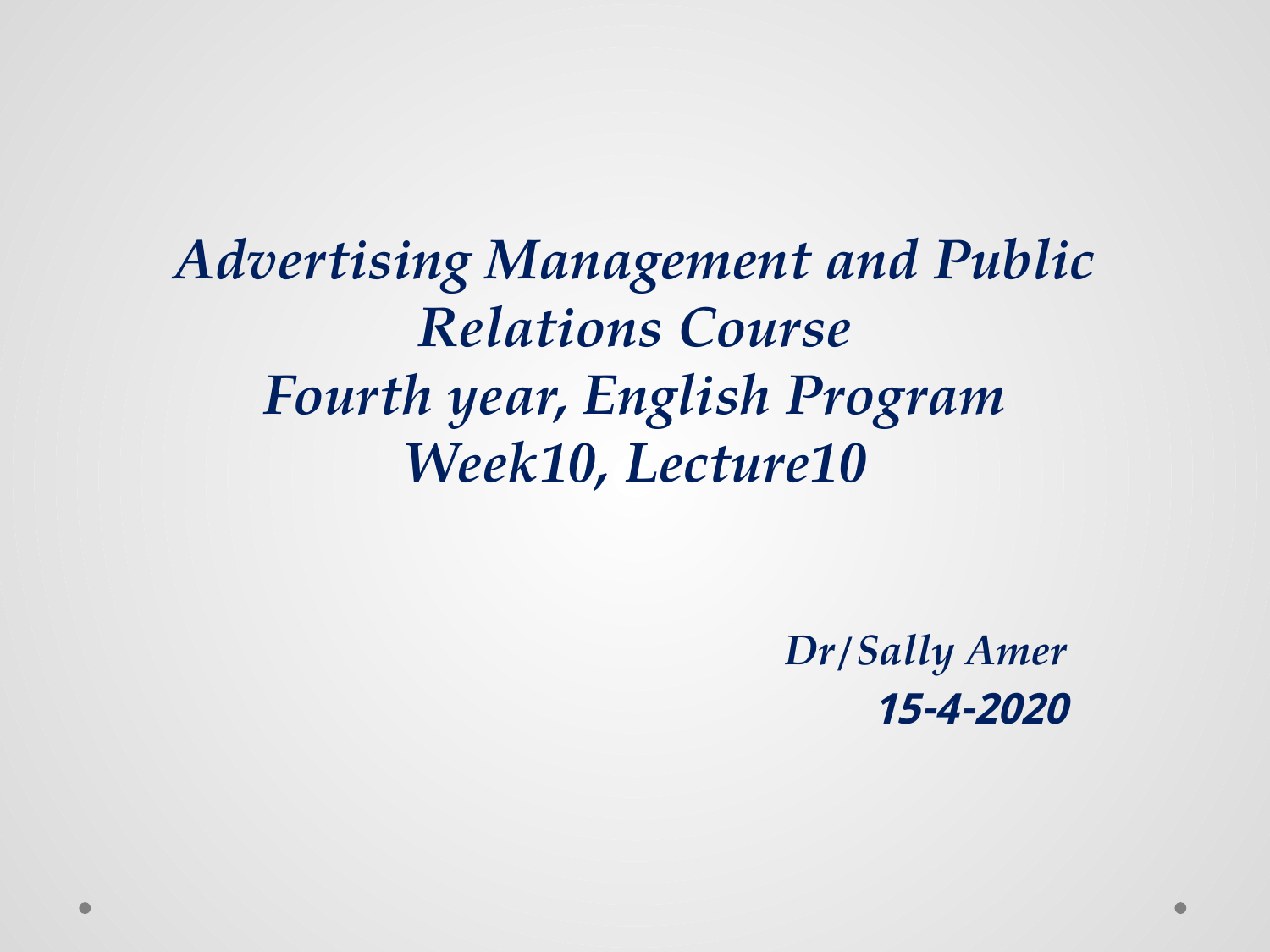

# Advertising Management and Public Relations Course Fourth year, English Program Week10, Lecture10
Dr/Sally Amer
15-4-2020